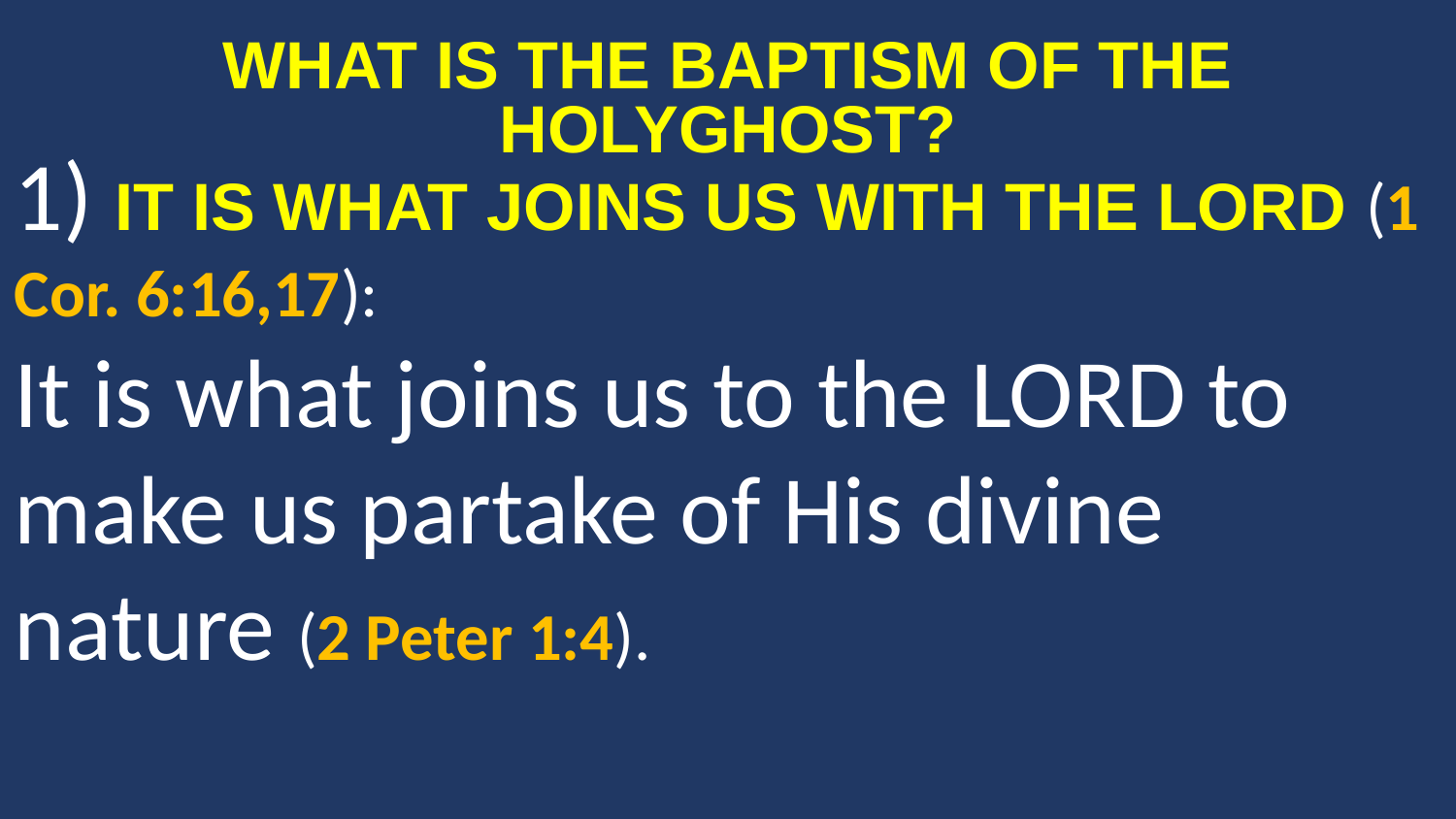

WHAT IS THE BAPTISM OF THE HOLYGHOST?
1) IT IS WHAT JOINS US WITH THE LORD (1 Cor. 6:16,17):
It is what joins us to the LORD to make us partake of His divine nature (2 Peter 1:4).